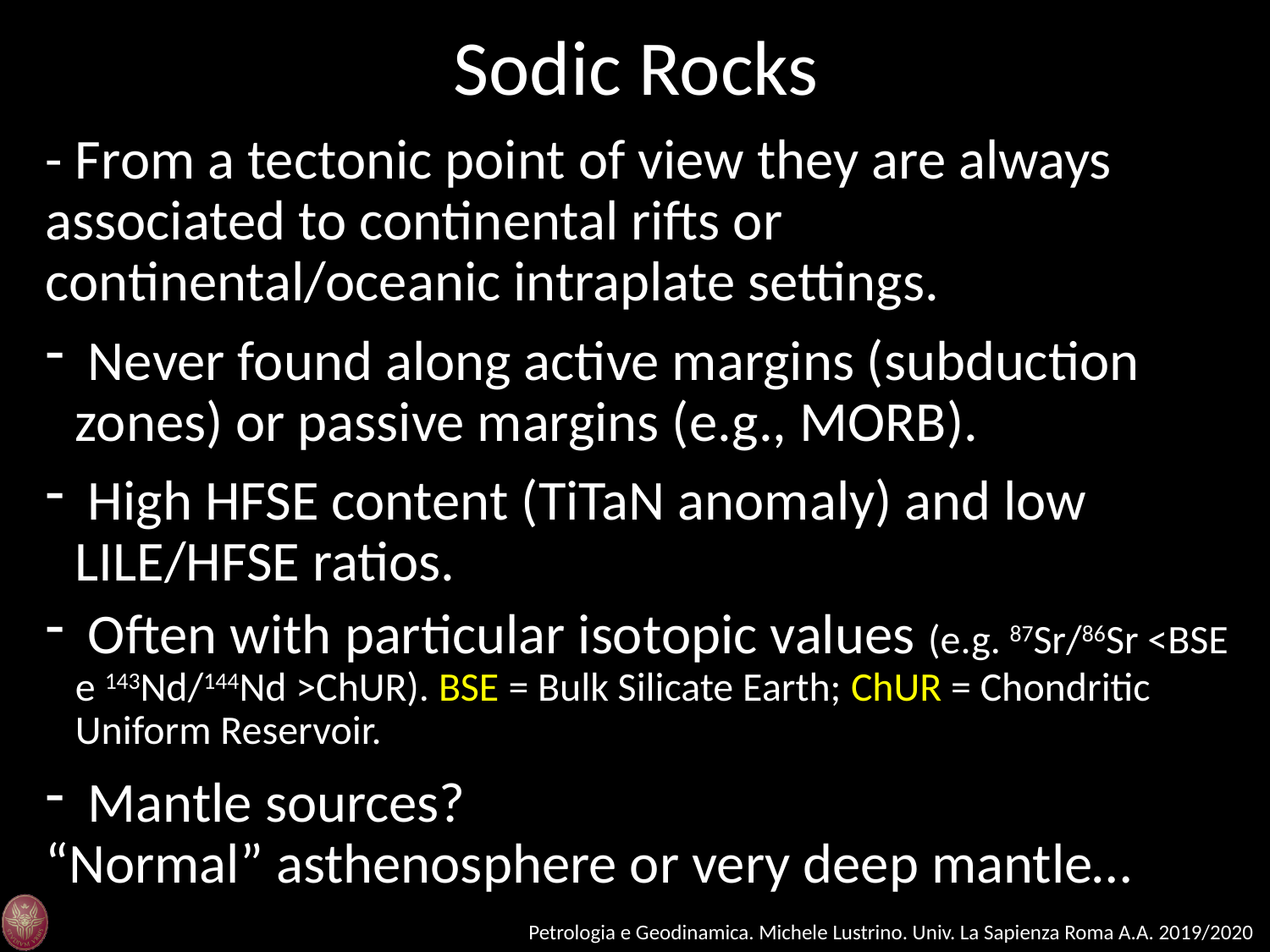

Sodic Rocks
- From a tectonic point of view they are always associated to continental rifts or continental/oceanic intraplate settings.
 Never found along active margins (subduction zones) or passive margins (e.g., MORB).
 High HFSE content (TiTaN anomaly) and low LILE/HFSE ratios.

 Often with particular isotopic values (e.g. 87Sr/86Sr <BSE e 143Nd/144Nd >ChUR). BSE = Bulk Silicate Earth; ChUR = Chondritic Uniform Reservoir.
 Mantle sources?
“Normal” asthenosphere or very deep mantle…